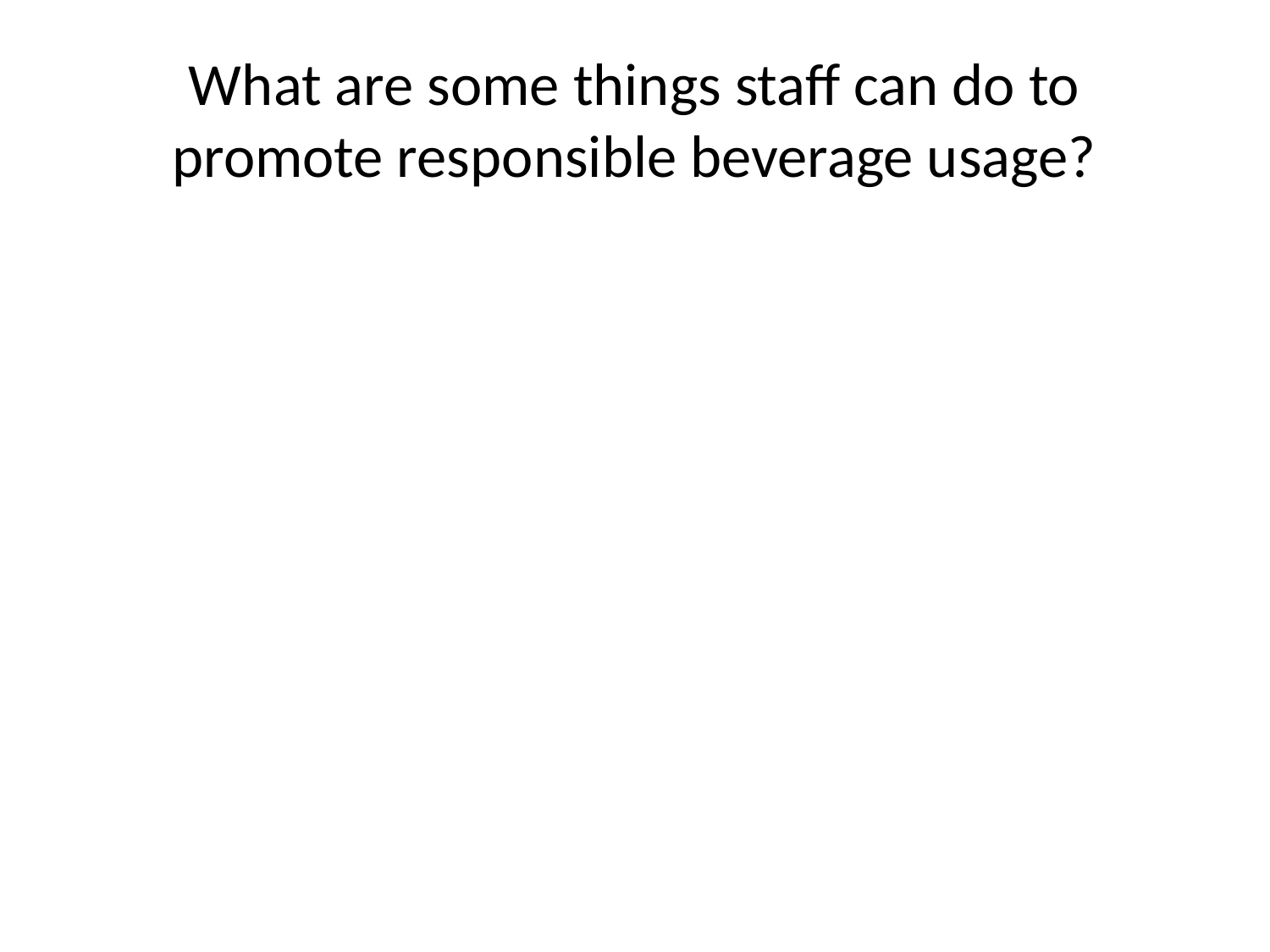

# What are some things staff can do to promote responsible beverage usage?